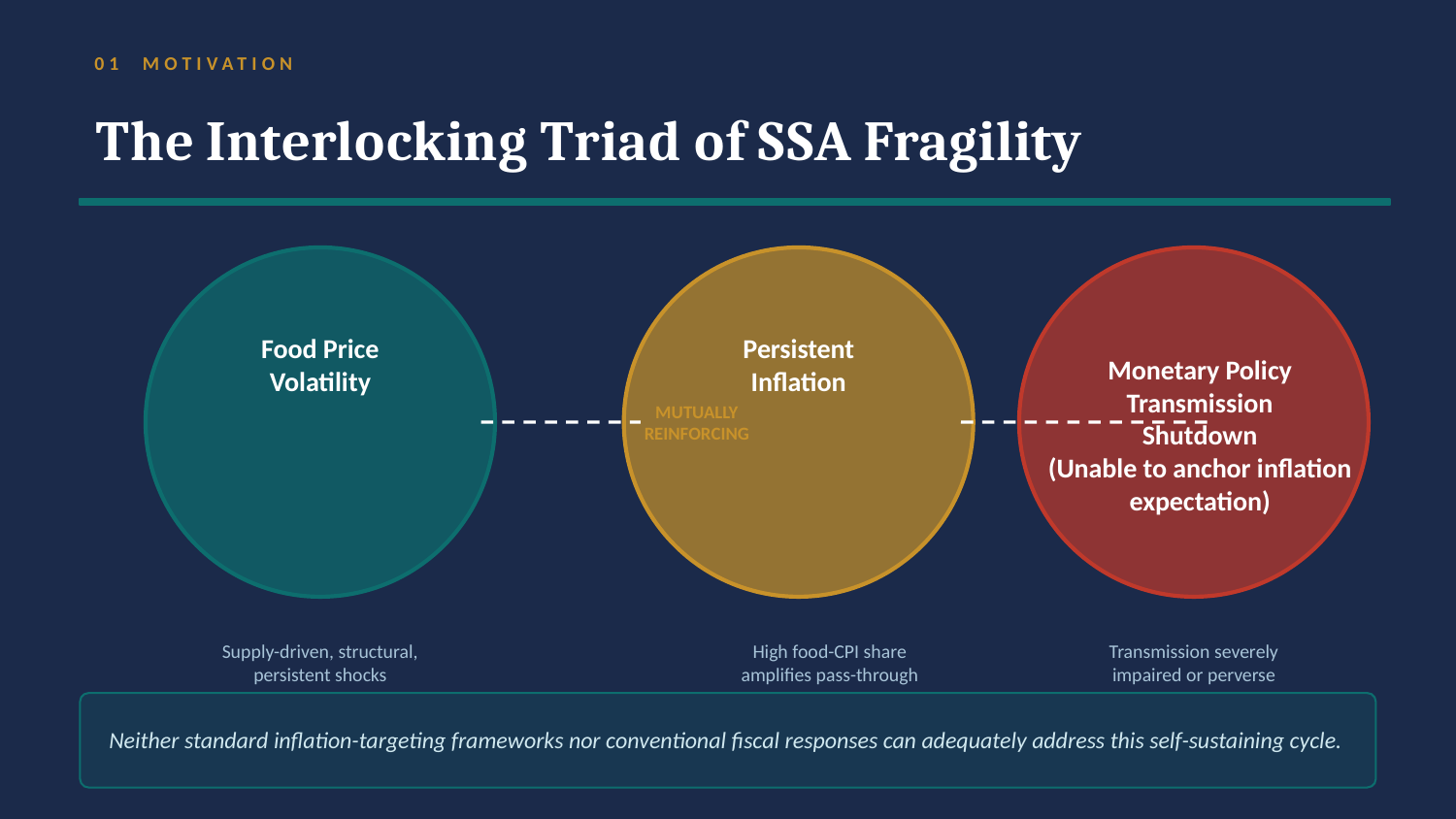

01  MOTIVATION
The Interlocking Triad of SSA Fragility

Food Price
Volatility
Persistent
Inflation
MUTUALLY
REINFORCING
Monetary Policy Transmission
Shutdown
(Unable to anchor inflation expectation)

Supply-driven, structural,
persistent shocks
High food-CPI share
amplifies pass-through
Transmission severely
impaired or perverse

Neither standard inflation-targeting frameworks nor conventional fiscal responses can adequately address this self-sustaining cycle.